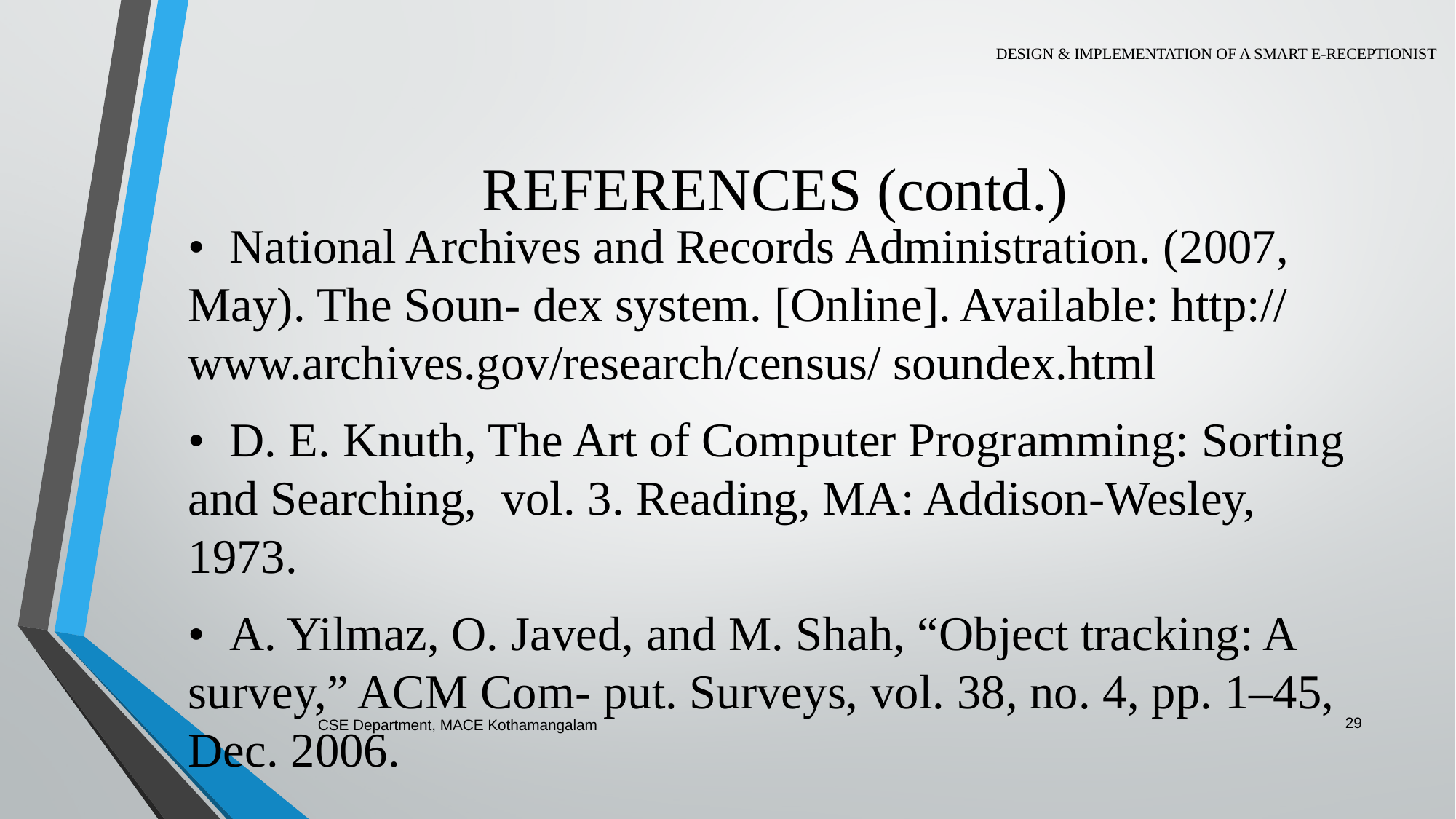

DESIGN & IMPLEMENTATION OF A SMART E-RECEPTIONIST
# REFERENCES (contd.)
•  National Archives and Records Administration. (2007, May). The Soun- dex system. [Online]. Available: http:// www.archives.gov/research/census/ soundex.html
•  D. E. Knuth, The Art of Computer Programming: Sorting and Searching,  vol. 3. Reading, MA: Addison-Wesley, 1973.
•  A. Yilmaz, O. Javed, and M. Shah, “Object tracking: A survey,” ACM Com- put. Surveys, vol. 38, no. 4, pp. 1–45, Dec. 2006.
29
CSE Department, MACE Kothamangalam